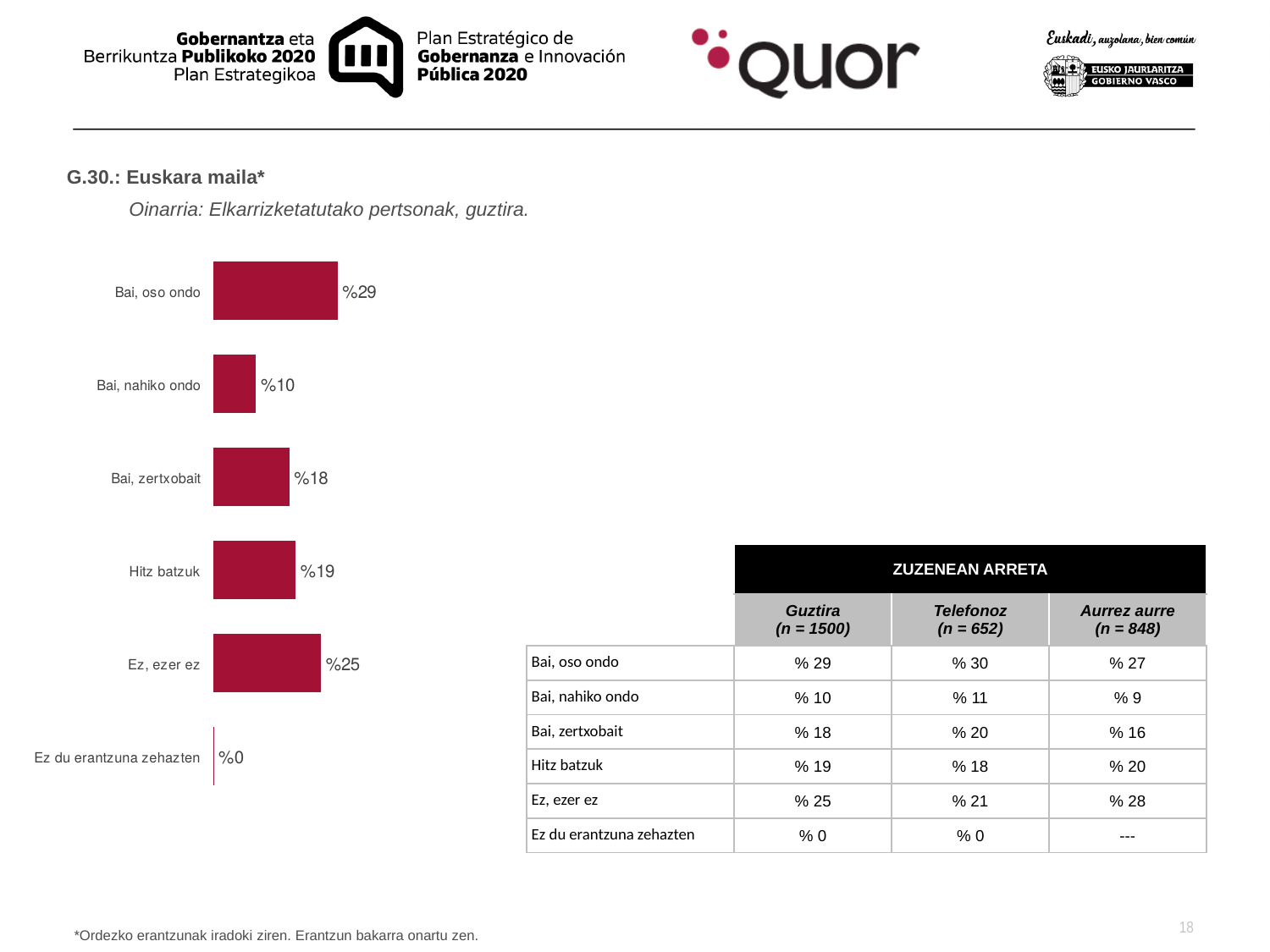

G.30.: Euskara maila*
Oinarria: Elkarrizketatutako pertsonak, guztira.

### Chart

| Category | Año 2013 (n=304) |
|---|---|
| Bai, oso ondo | 0.28653614129941885 |
| Bai, nahiko ondo | 0.0988357473735371 |
| Bai, zertxobait | 0.17520598725309744 |
| Hitz batzuk | 0.19013537422284993 |
| Ez, ezer ez | 0.24840885383824182 |
| Ez du erantzuna zehazten | 0.0008778960128528588 |
|  | ZUZENEAN ARRETA |  |  |
| --- | --- | --- | --- |
|  | Guztira (n = 1500) | Telefonoz (n = 652) | Aurrez aurre (n = 848) |
| Bai, oso ondo | % 29 | % 30 | % 27 |
| Bai, nahiko ondo | % 10 | % 11 | % 9 |
| Bai, zertxobait | % 18 | % 20 | % 16 |
| Hitz batzuk | % 19 | % 18 | % 20 |
| Ez, ezer ez | % 25 | % 21 | % 28 |
| Ez du erantzuna zehazten | % 0 | % 0 | --- |
*Ordezko erantzunak iradoki ziren. Erantzun bakarra onartu zen.
18